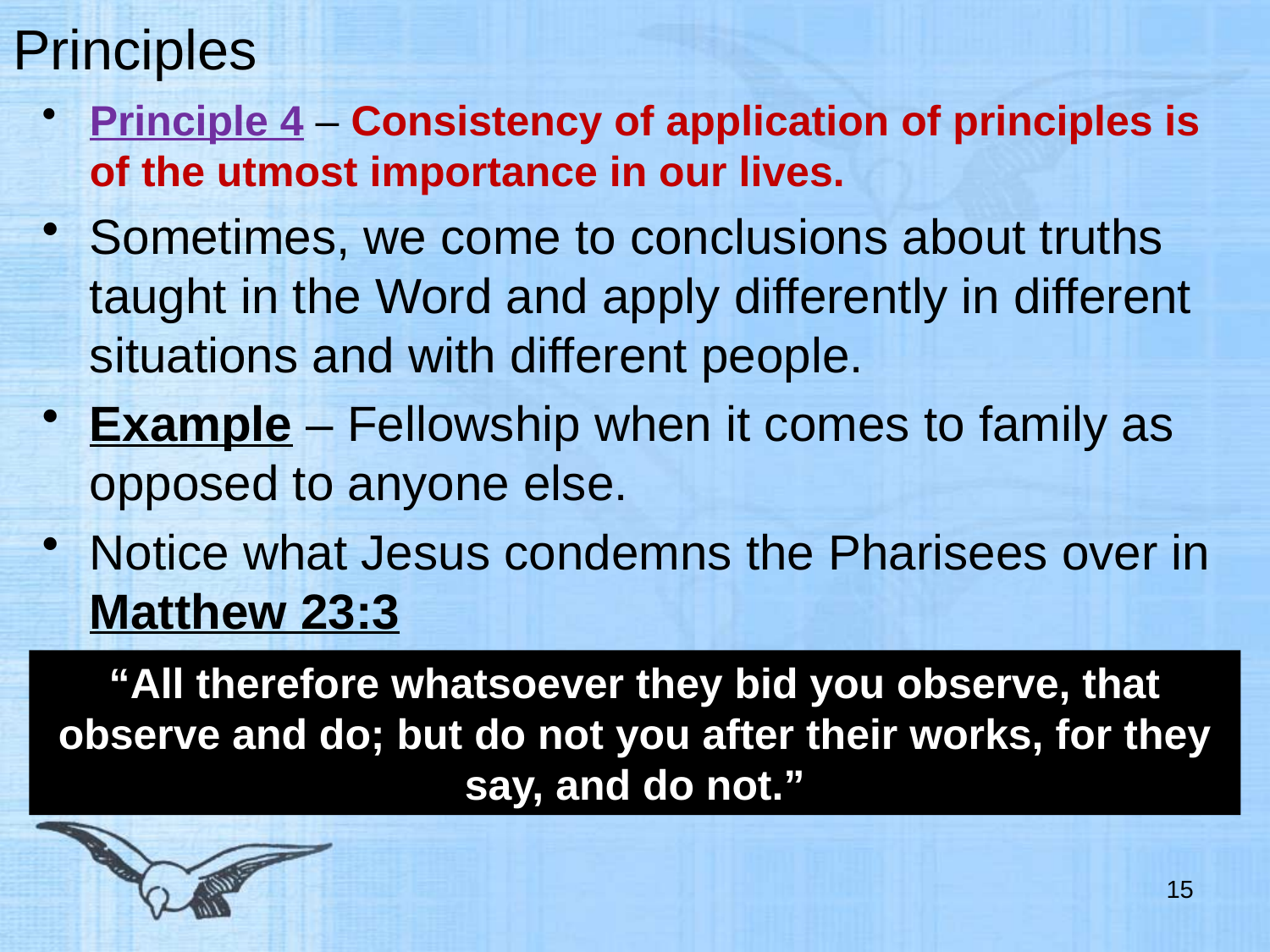

# Principles
Principle 4 – Consistency of application of principles is of the utmost importance in our lives.
Sometimes, we come to conclusions about truths taught in the Word and apply differently in different situations and with different people.
Example – Fellowship when it comes to family as opposed to anyone else.
Notice what Jesus condemns the Pharisees over in Matthew 23:3
“All therefore whatsoever they bid you observe, that observe and do; but do not you after their works, for they say, and do not.”

15